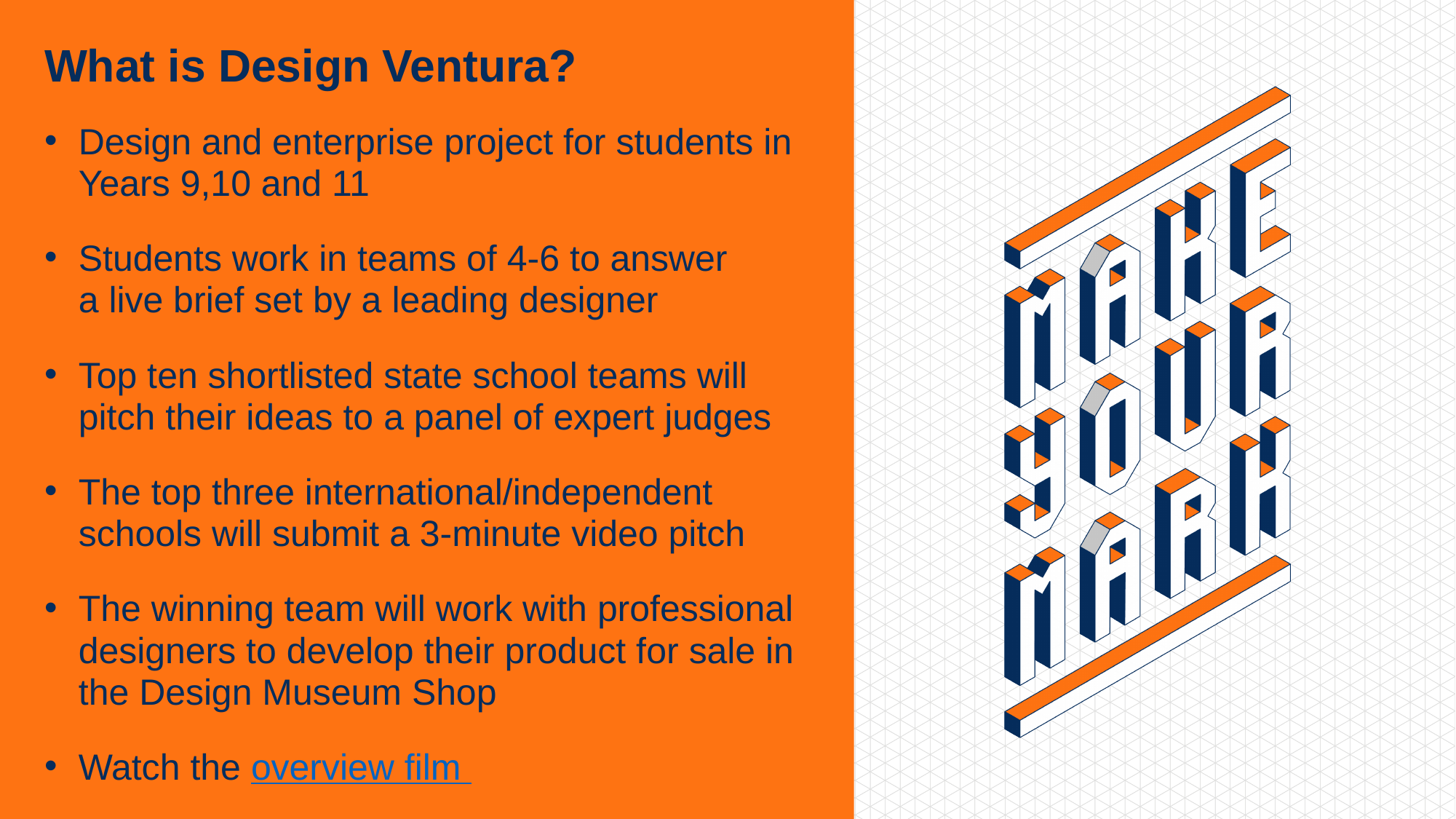

# What is Design Ventura?
Design and enterprise project for students in Years 9,10 and 11
Students work in teams of 4-6 to answer a live brief set by a leading designer​
Top ten shortlisted state school teams will pitch their ideas to a panel of expert judges​
The top three international/independent schools will submit a 3-minute video pitch​
The winning team will work with professional designers to develop their product for sale in the Design Museum Shop​
Watch the overview film ​
​
​
​